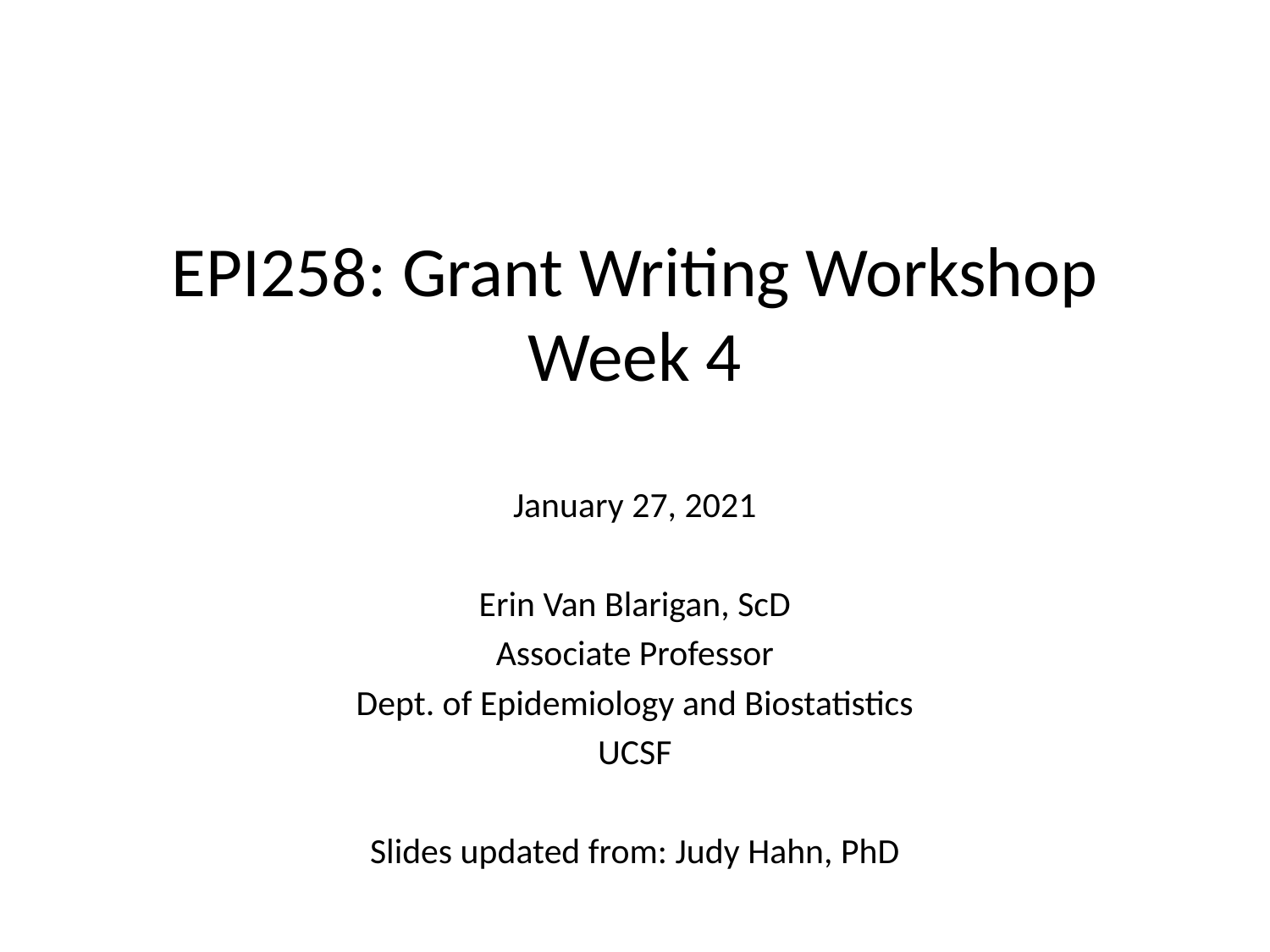

# EPI258: Grant Writing Workshop Week 4
January 27, 2021

Erin Van Blarigan, ScD
Associate Professor
Dept. of Epidemiology and Biostatistics
UCSF

Slides updated from: Judy Hahn, PhD